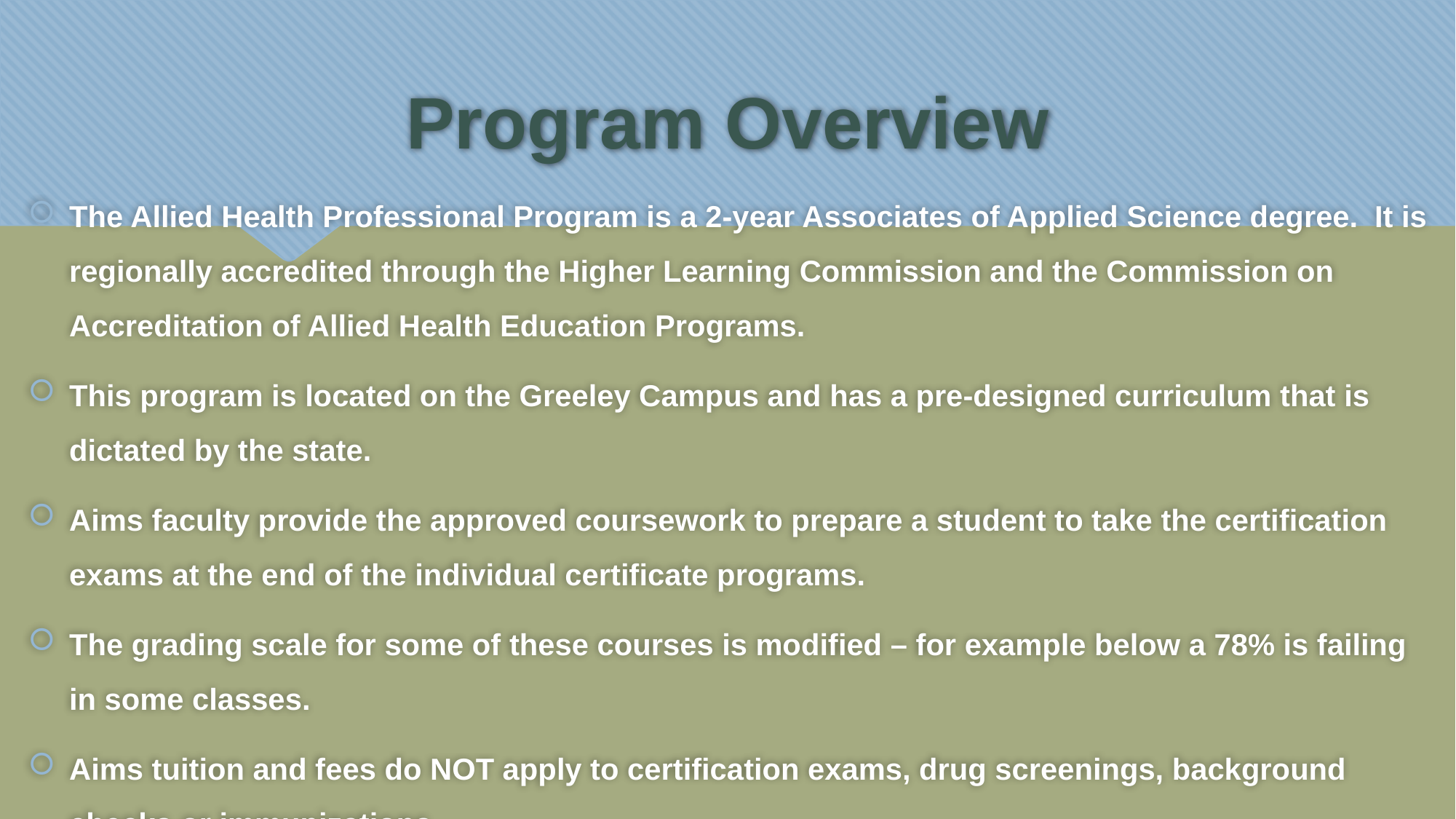

# Program Overview
The Allied Health Professional Program is a 2-year Associates of Applied Science degree.  It is regionally accredited through the Higher Learning Commission and the Commission on Accreditation of Allied Health Education Programs.
This program is located on the Greeley Campus and has a pre-designed curriculum that is dictated by the state.
Aims faculty provide the approved coursework to prepare a student to take the certification exams at the end of the individual certificate programs.
The grading scale for some of these courses is modified – for example below a 78% is failing in some classes.
Aims tuition and fees do NOT apply to certification exams, drug screenings, background checks or immunizations.